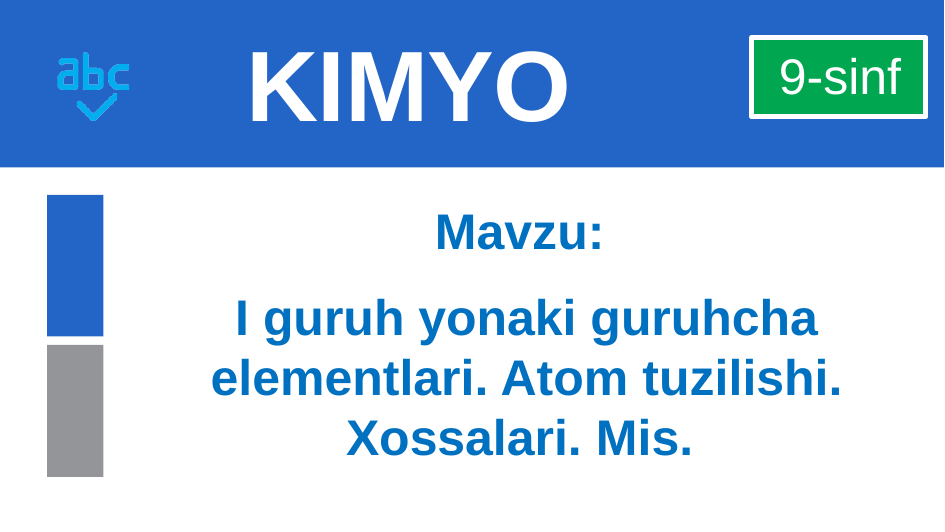

# KIMYO

 9-sinf

Mavzu:
I guruh yonaki guruhcha elementlari. Atom tuzilishi. Xossalari. Mis.